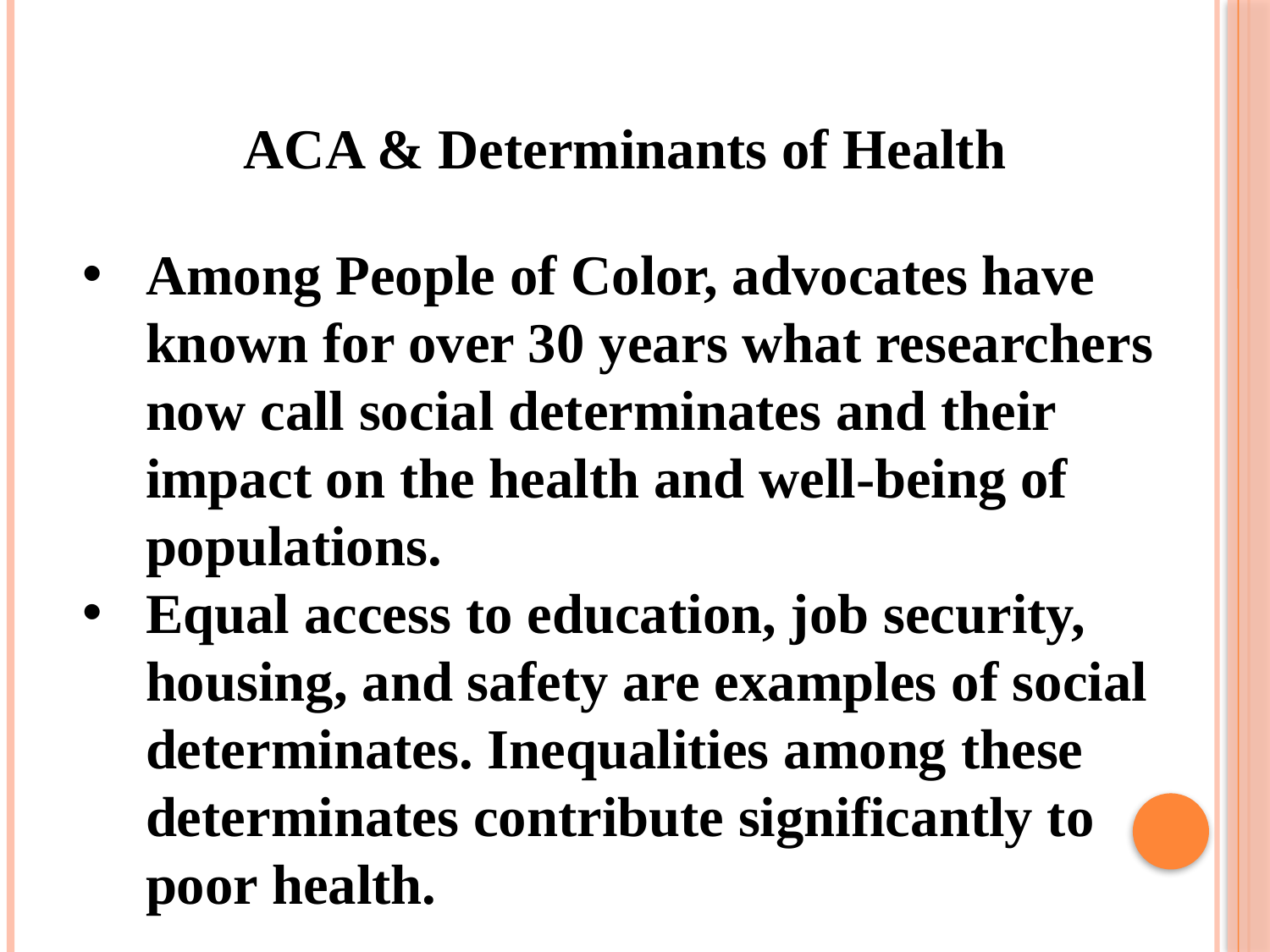

ACA & Determinants of Health

Among People of Color, advocates have known for over 30 years what researchers now call social determinates and their impact on the health and well-being of populations.
Equal access to education, job security, housing, and safety are examples of social determinates. Inequalities among these determinates contribute significantly to poor health.